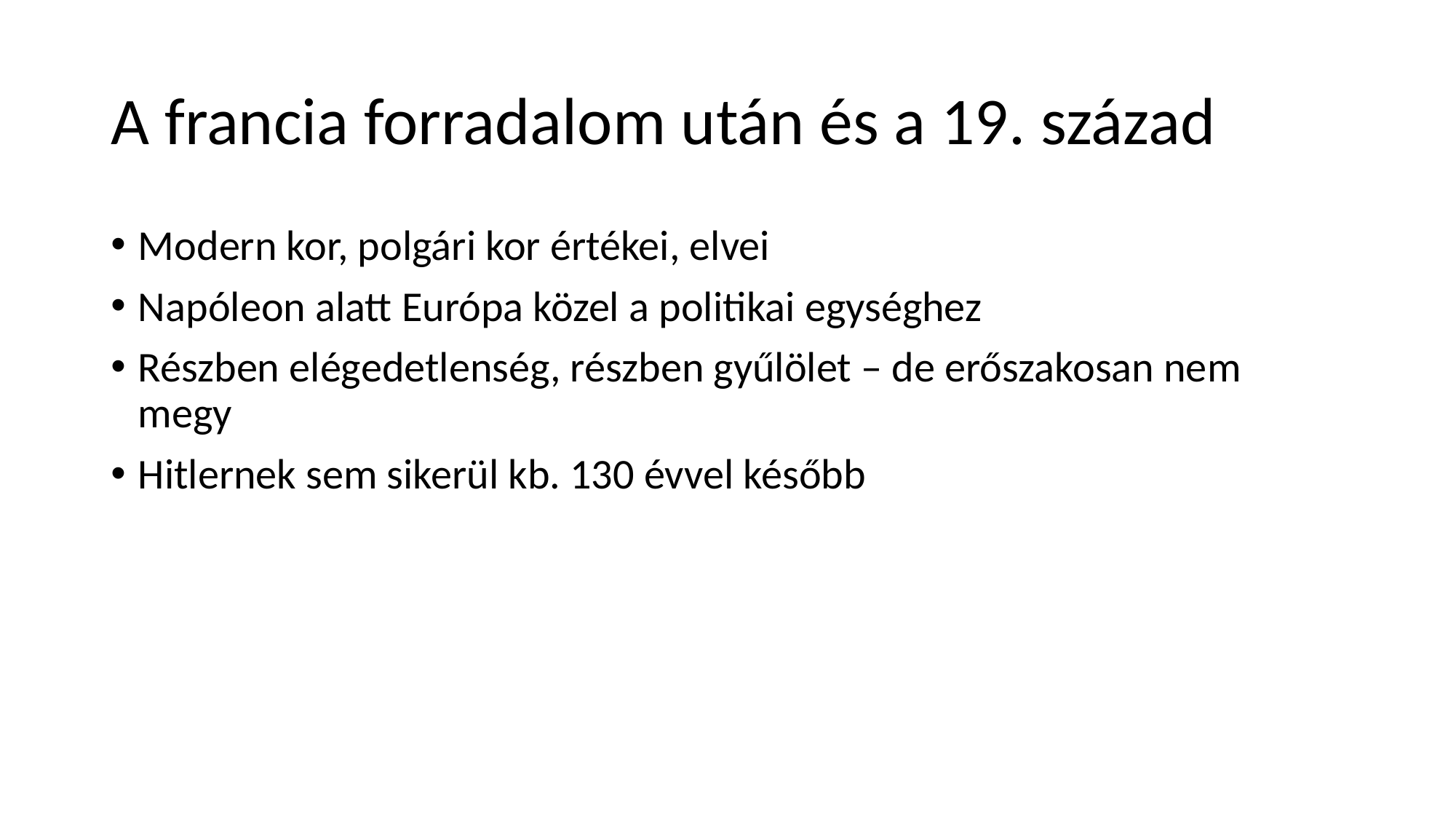

# A francia forradalom után és a 19. század
Modern kor, polgári kor értékei, elvei
Napóleon alatt Európa közel a politikai egységhez
Részben elégedetlenség, részben gyűlölet – de erőszakosan nem megy
Hitlernek sem sikerül kb. 130 évvel később